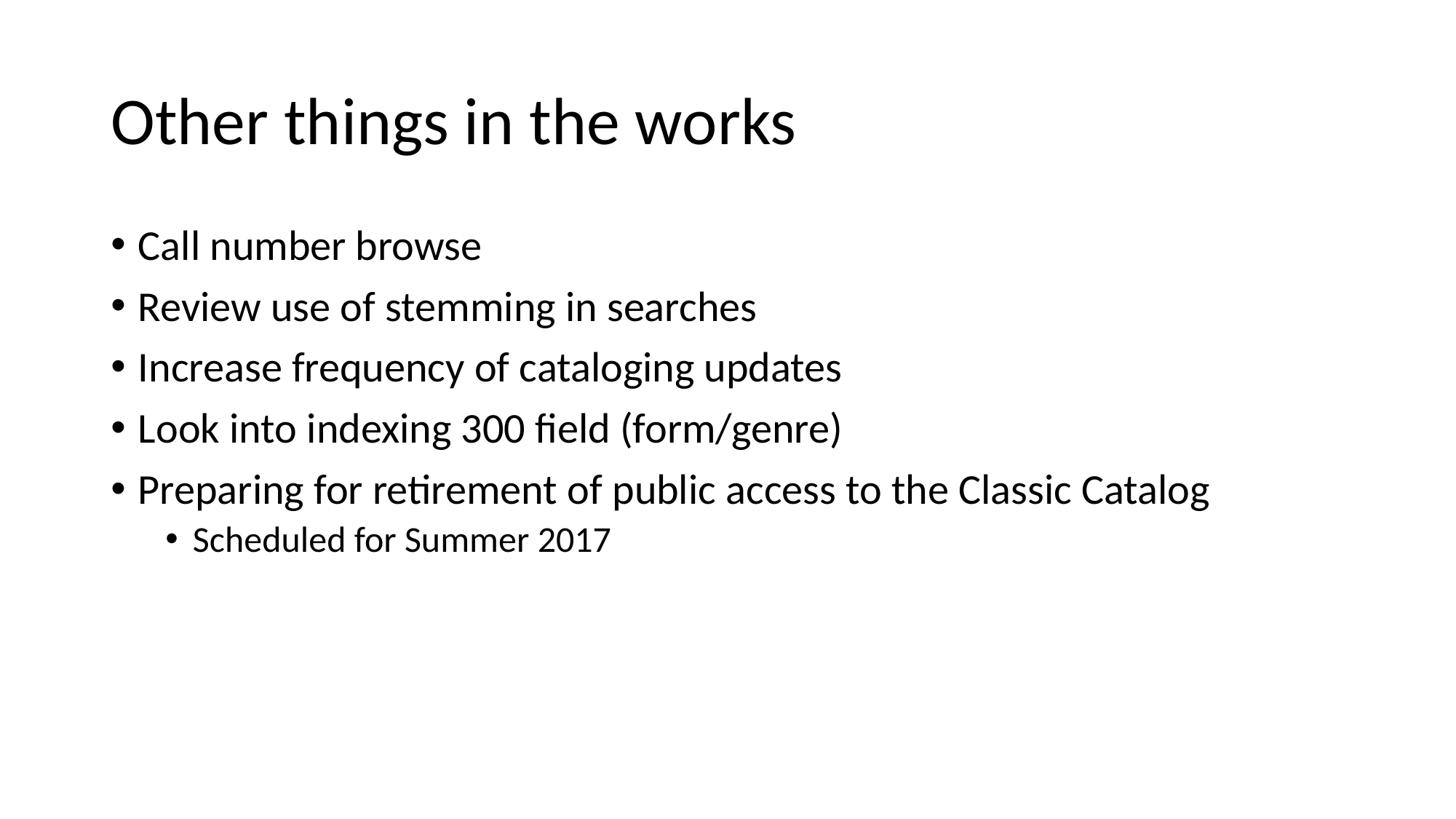

# Other things in the works
Call number browse
Review use of stemming in searches
Increase frequency of cataloging updates
Look into indexing 300 field (form/genre)
Preparing for retirement of public access to the Classic Catalog
Scheduled for Summer 2017